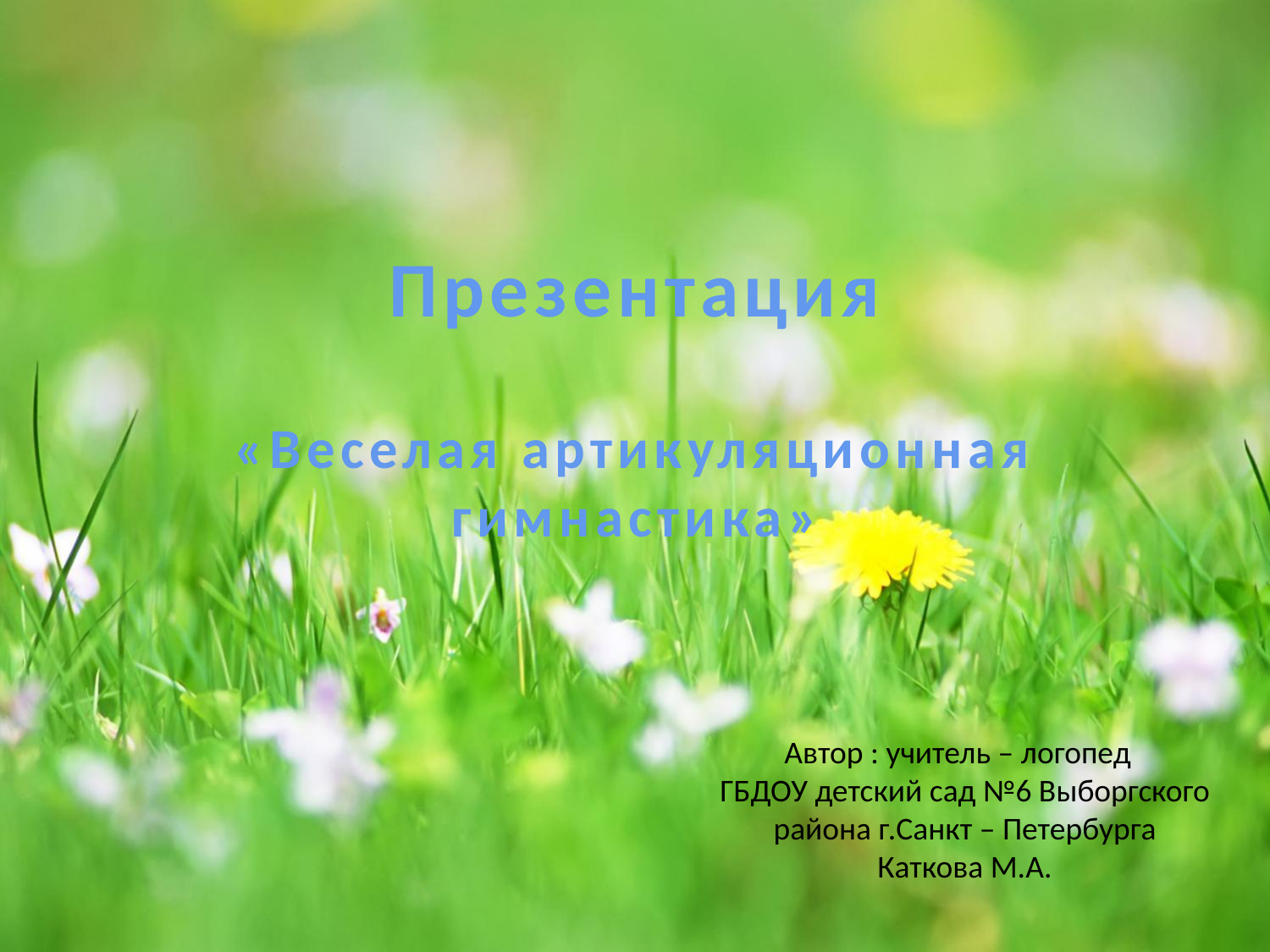

# Презентация
«Веселая артикуляционная гимнастика»
Автор : учитель – логопед
ГБДОУ детский сад №6 Выборгского района г.Санкт – Петербурга
Каткова М.А.